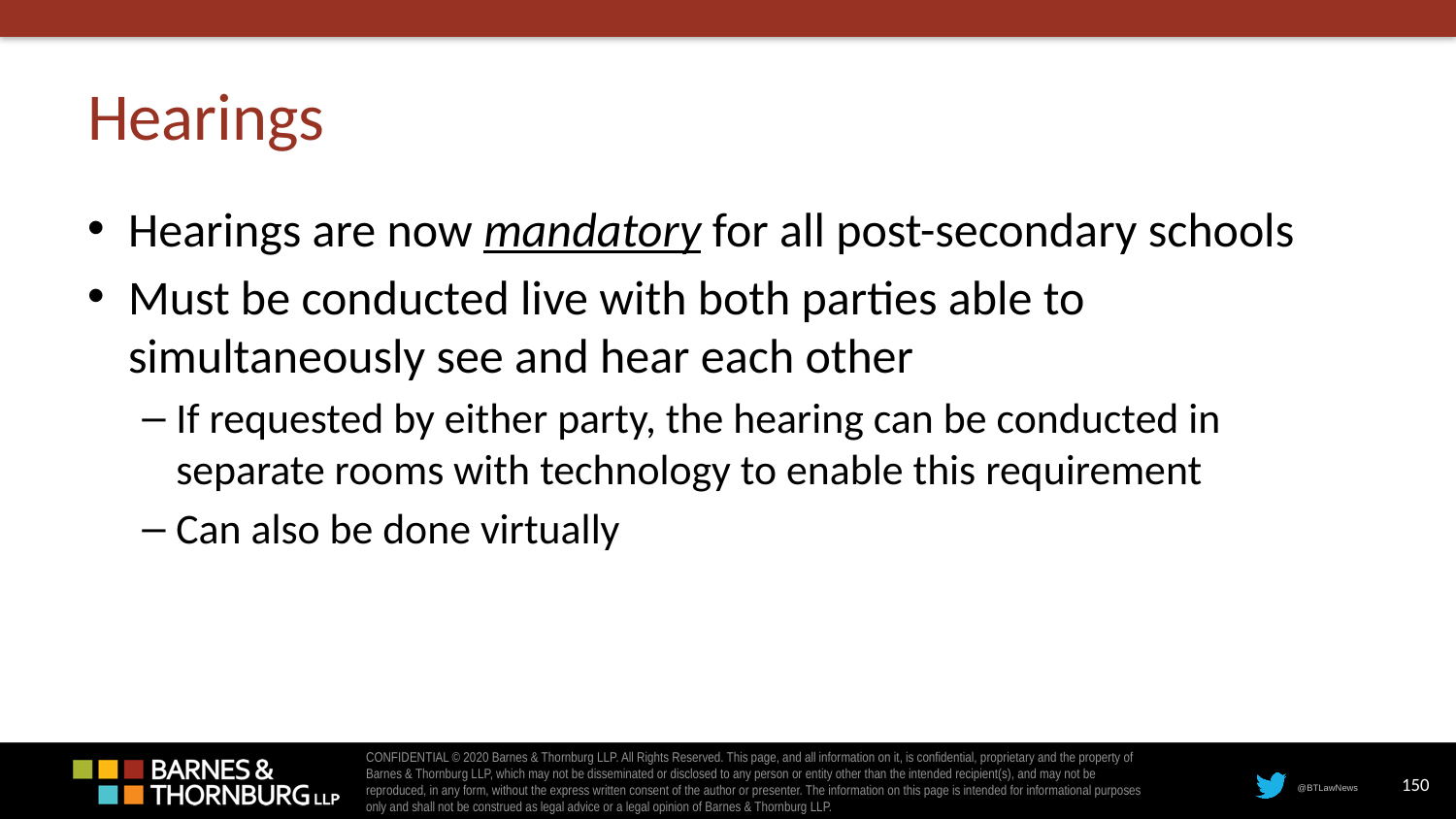

# Hearings
Hearings are now mandatory for all post-secondary schools
Must be conducted live with both parties able to simultaneously see and hear each other
If requested by either party, the hearing can be conducted in separate rooms with technology to enable this requirement
Can also be done virtually

150